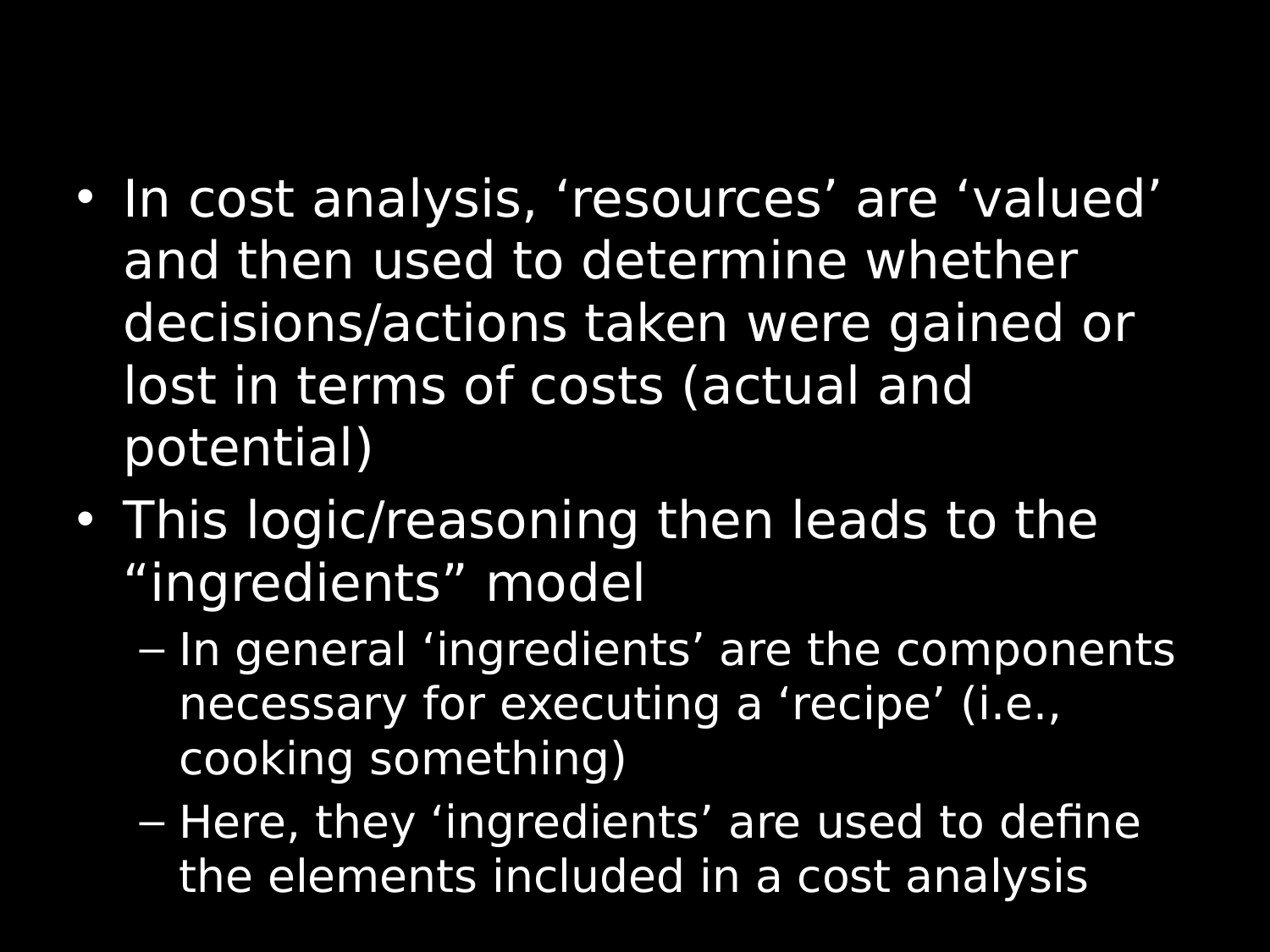

In cost analysis, ‘resources’ are ‘valued’ and then used to determine whether decisions/actions taken were gained or lost in terms of costs (actual and potential)
This logic/reasoning then leads to the “ingredients” model
In general ‘ingredients’ are the components necessary for executing a ‘recipe’ (i.e., cooking something)
Here, they ‘ingredients’ are used to define the elements included in a cost analysis